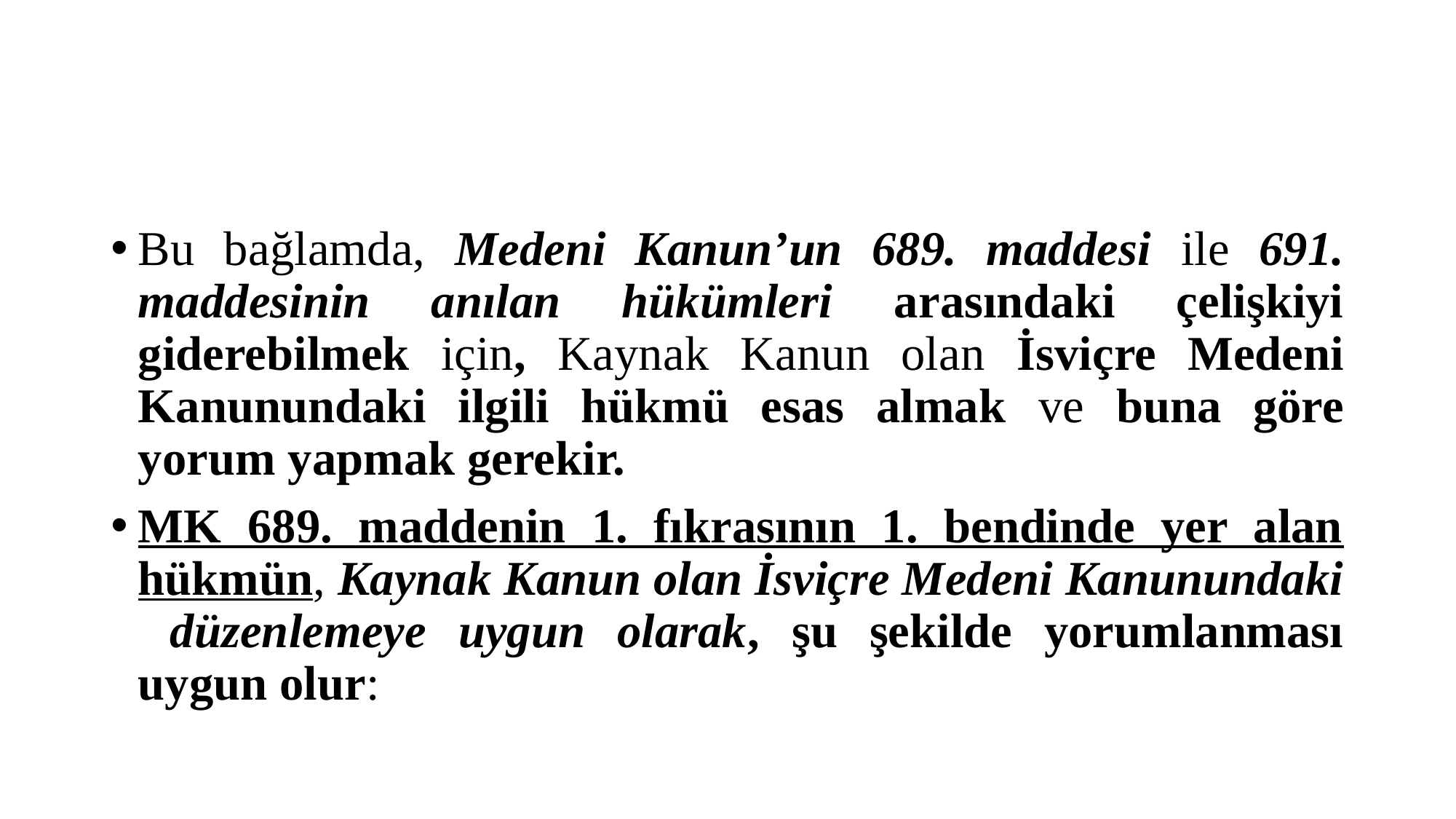

#
Bu bağlamda, Medeni Kanun’un 689. maddesi ile 691. maddesinin anılan hükümleri arasındaki çelişkiyi giderebilmek için, Kaynak Kanun olan İsviçre Medeni Kanunundaki ilgili hükmü esas almak ve buna göre yorum yapmak gerekir.
MK 689. maddenin 1. fıkrasının 1. bendinde yer alan hükmün, Kaynak Kanun olan İsviçre Medeni Kanunundaki  düzenlemeye uygun olarak, şu şekilde yorumlanması uygun olur: